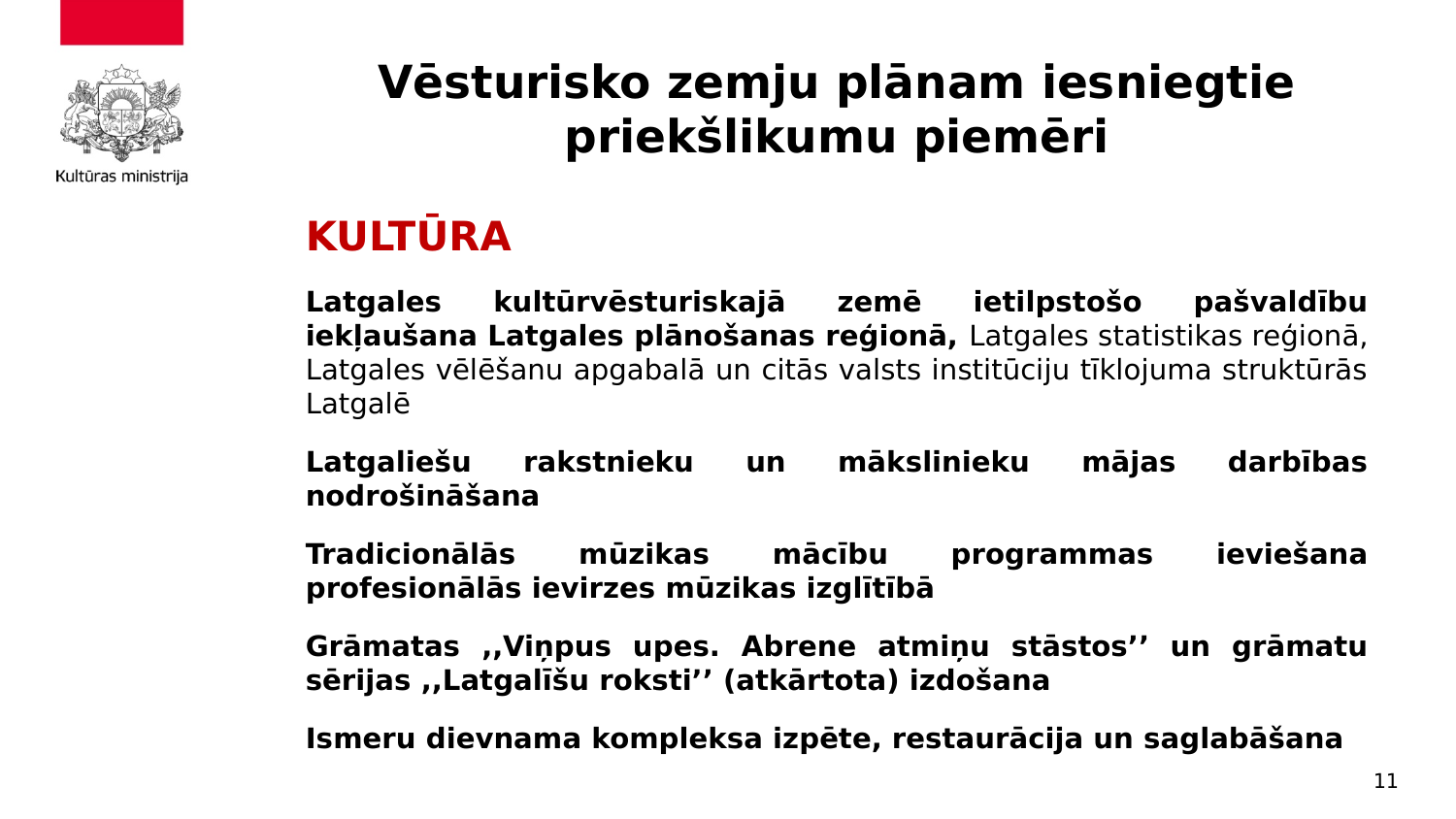

# Vēsturisko zemju plānam iesniegtie priekšlikumu piemēri
KULTŪRA
Latgales kultūrvēsturiskajā zemē ietilpstošo pašvaldību iekļaušana Latgales plānošanas reģionā, Latgales statistikas reģionā, Latgales vēlēšanu apgabalā un citās valsts institūciju tīklojuma struktūrās Latgalē
Latgaliešu rakstnieku un mākslinieku mājas darbības nodrošināšana
Tradicionālās mūzikas mācību programmas ieviešana profesionālās ievirzes mūzikas izglītībā
Grāmatas ,,Viņpus upes. Abrene atmiņu stāstos’’ un grāmatu sērijas ,,Latgalīšu roksti’’ (atkārtota) izdošana
Ismeru dievnama kompleksa izpēte, restaurācija un saglabāšana
11